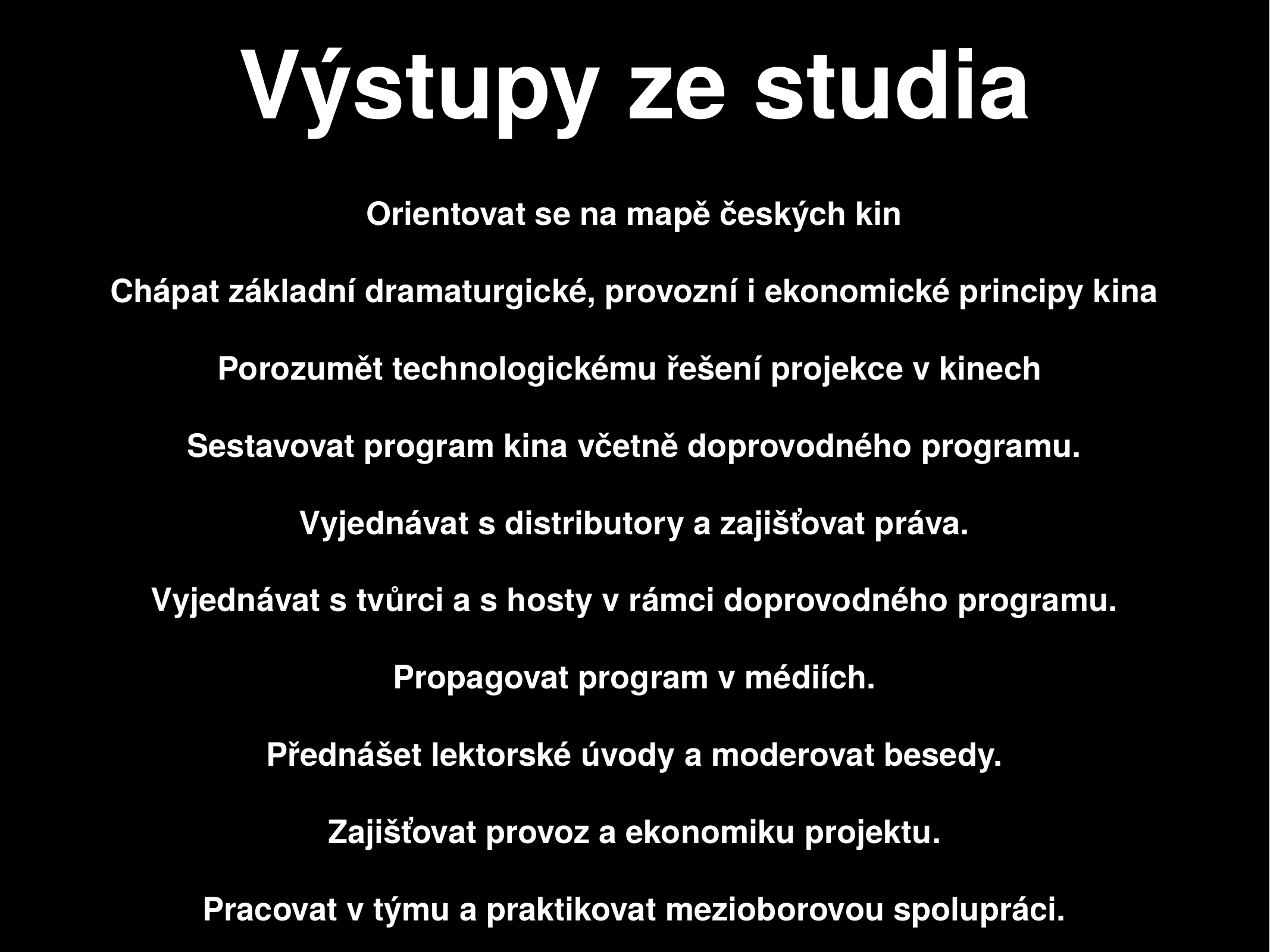

# Výstupy ze studia

Orientovat se na mapě českých kin
Chápat základní dramaturgické, provozní i ekonomické principy kina
Porozumět technologickému řešení projekce v kinech
Sestavovat program kina včetně doprovodného programu.
Vyjednávat s distributory a zajišťovat práva.
Vyjednávat s tvůrci a s hosty v rámci doprovodného programu.
Propagovat program v médiích.
Přednášet lektorské úvody a moderovat besedy.
Zajišťovat provoz a ekonomiku projektu.
Pracovat v týmu a praktikovat mezioborovou spolupráci.